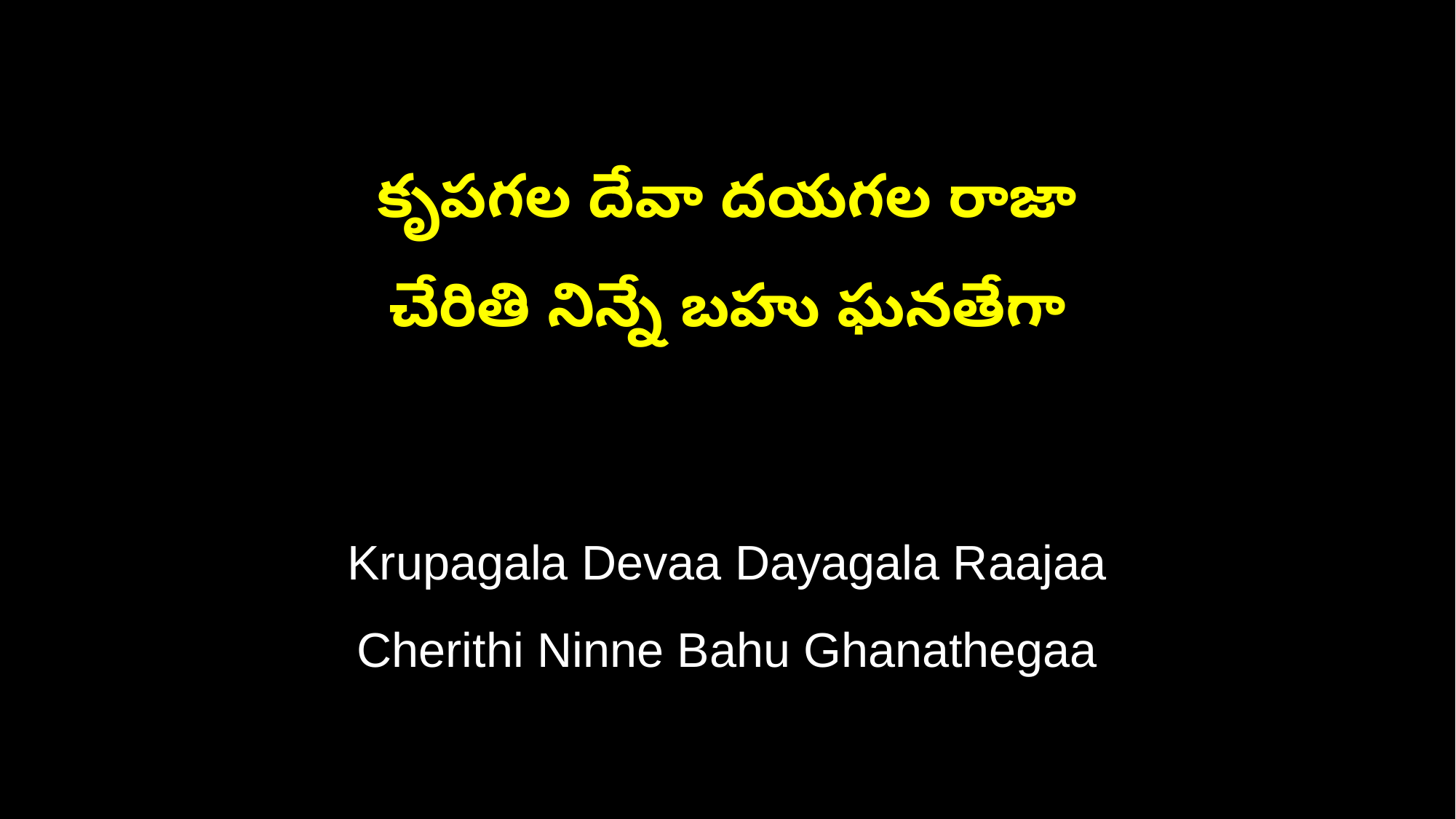

కృపగల దేవా దయగల రాజా
చేరితి నిన్నే బహు ఘనతేగా
Krupagala Devaa Dayagala Raajaa
Cherithi Ninne Bahu Ghanathegaa